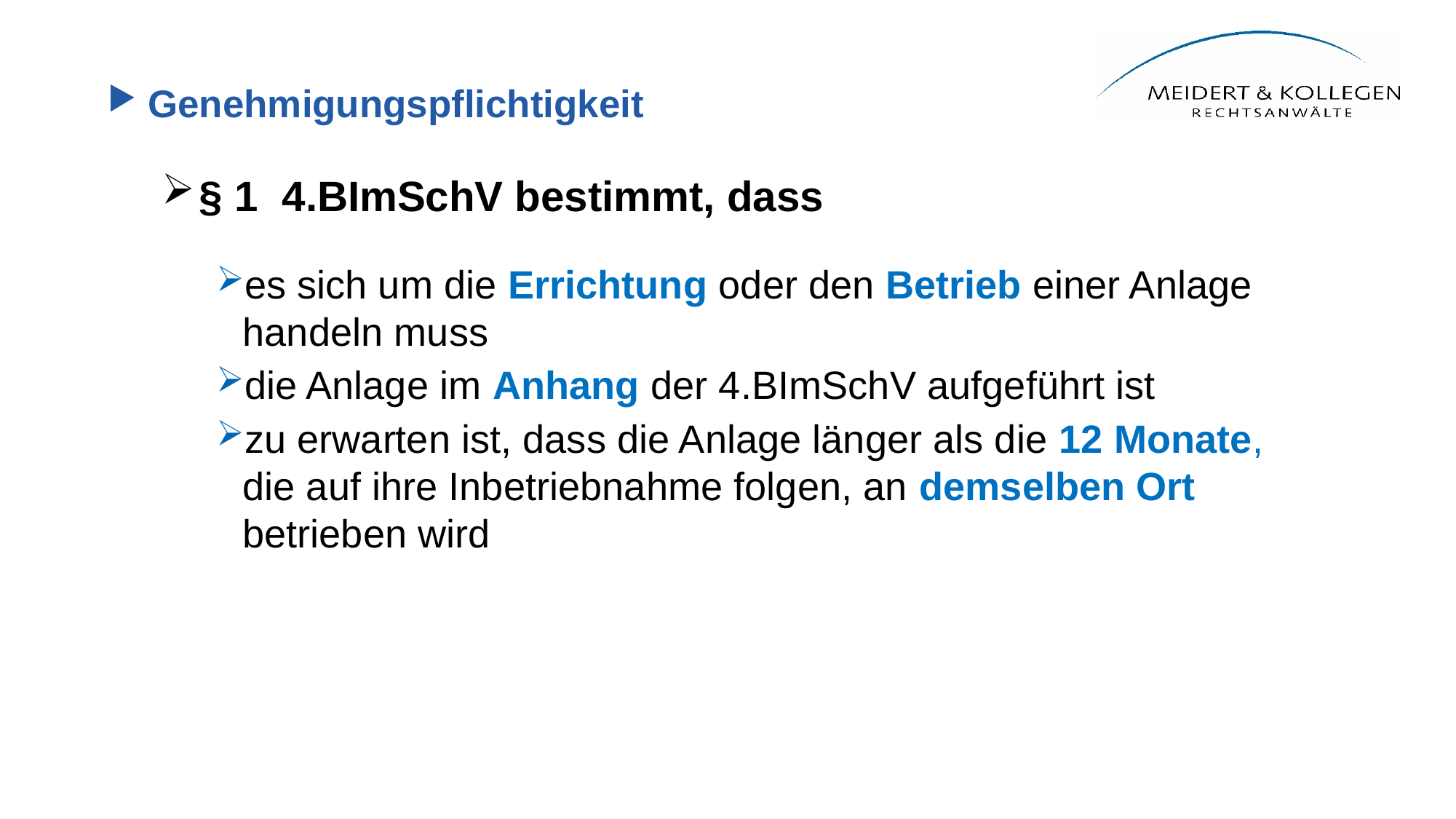

# Genehmigungspflichtigkeit
§ 1  4.BImSchV bestimmt, dass

es sich um die Errichtung oder den Betrieb einer Anlage handeln muss
die Anlage im Anhang der 4.BImSchV aufgeführt ist
zu erwarten ist, dass die Anlage länger als die 12 Monate, die auf ihre Inbetriebnahme folgen, an demselben Ort betrieben wird